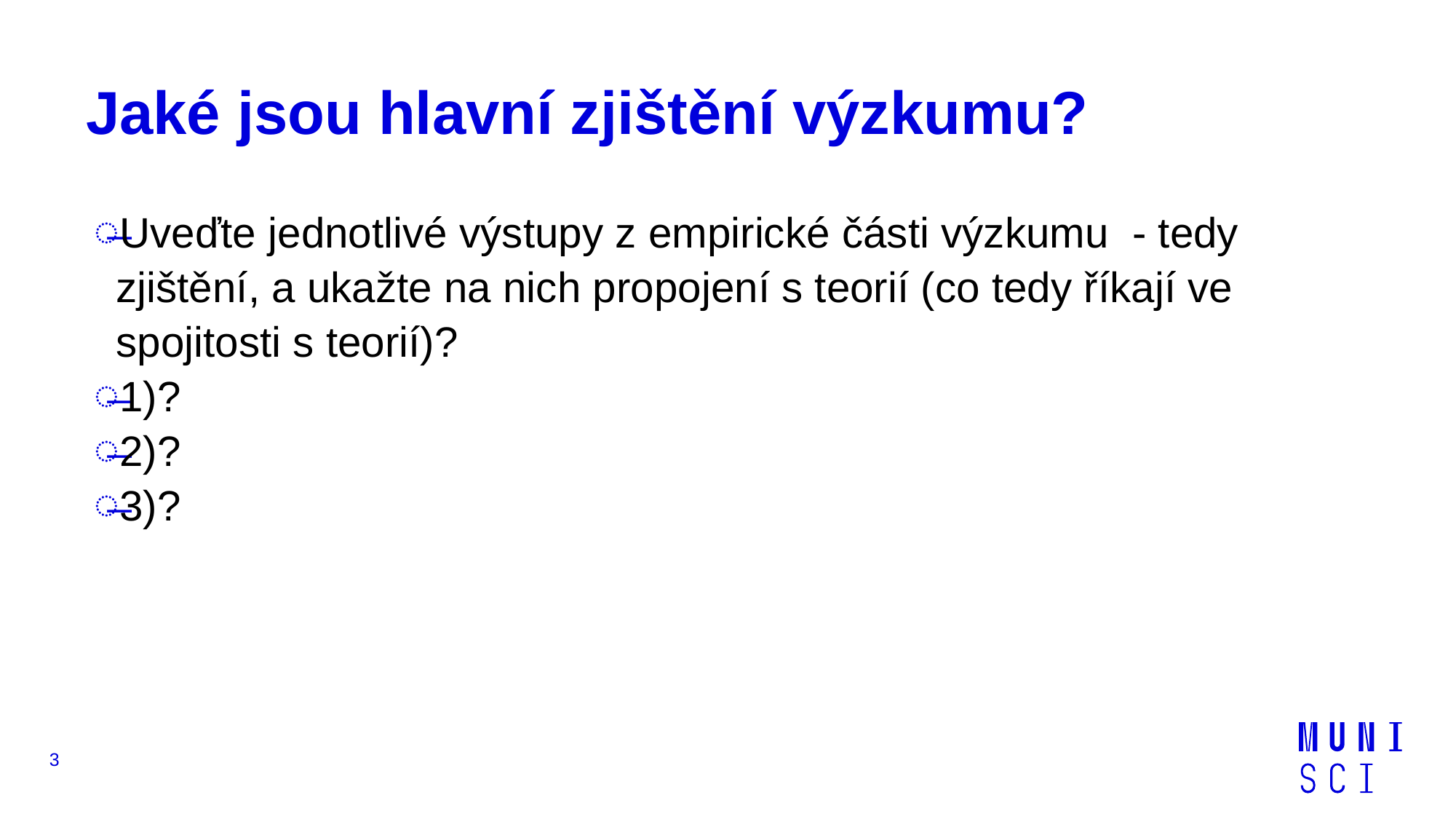

# Jaké jsou hlavní zjištění výzkumu?
Uveďte jednotlivé výstupy z empirické části výzkumu  - tedy zjištění, a ukažte na nich propojení s teorií (co tedy říkají ve spojitosti s teorií)?
1)?
2)?
3)?
3